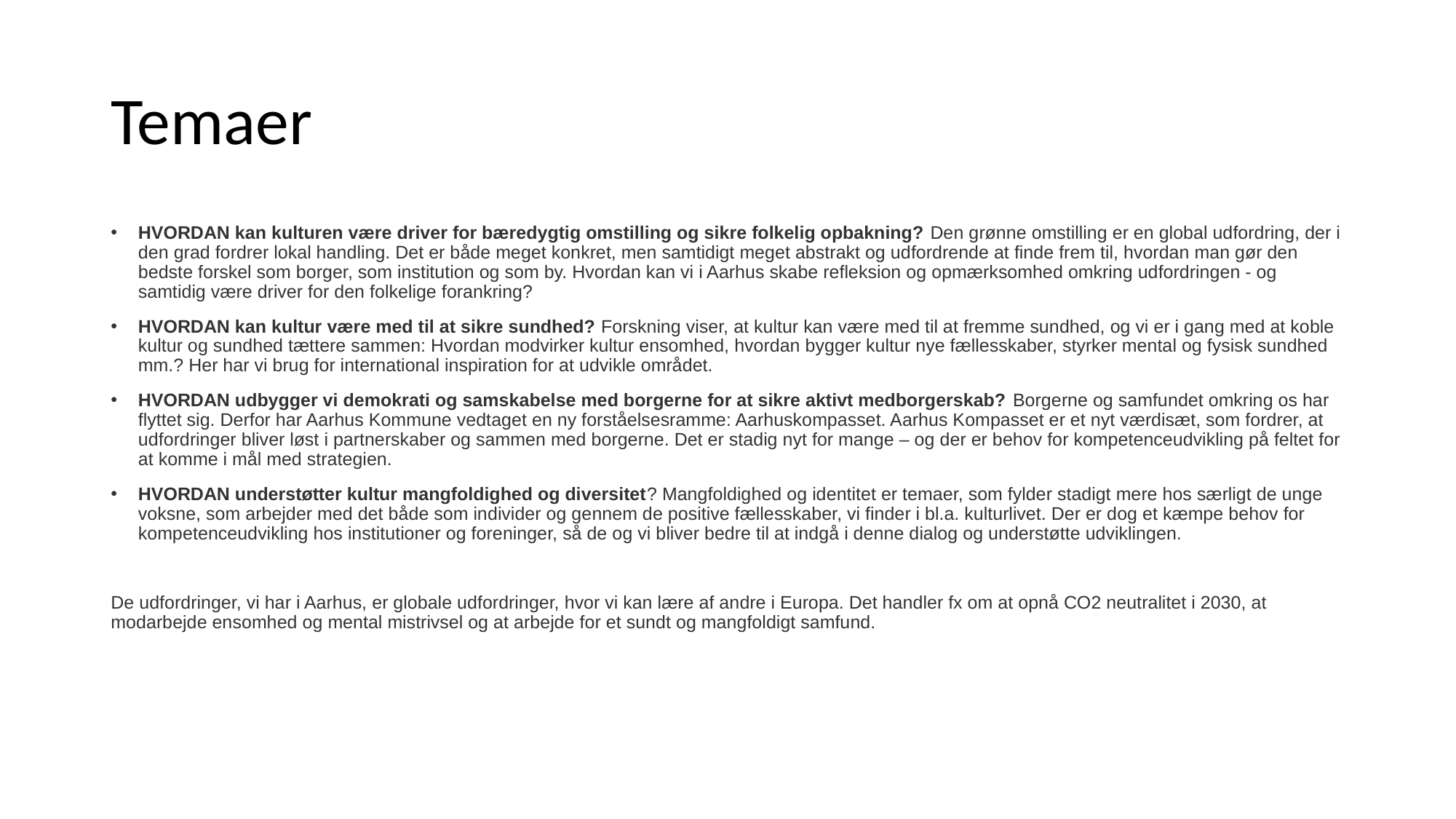

# Temaer
HVORDAN kan kulturen være driver for bæredygtig omstilling og sikre folkelig opbakning? Den grønne omstilling er en global udfordring, der i den grad fordrer lokal handling. Det er både meget konkret, men samtidigt meget abstrakt og udfordrende at finde frem til, hvordan man gør den bedste forskel som borger, som institution og som by. Hvordan kan vi i Aarhus skabe refleksion og opmærksomhed omkring udfordringen - og samtidig være driver for den folkelige forankring?
HVORDAN kan kultur være med til at sikre sundhed? Forskning viser, at kultur kan være med til at fremme sundhed, og vi er i gang med at koble kultur og sundhed tættere sammen: Hvordan modvirker kultur ensomhed, hvordan bygger kultur nye fællesskaber, styrker mental og fysisk sundhed mm.? Her har vi brug for international inspiration for at udvikle området.
HVORDAN udbygger vi demokrati og samskabelse med borgerne for at sikre aktivt medborgerskab? Borgerne og samfundet omkring os har flyttet sig. Derfor har Aarhus Kommune vedtaget en ny forståelsesramme: Aarhuskompasset. Aarhus Kompasset er et nyt værdisæt, som fordrer, at udfordringer bliver løst i partnerskaber og sammen med borgerne. Det er stadig nyt for mange – og der er behov for kompetenceudvikling på feltet for at komme i mål med strategien.
HVORDAN understøtter kultur mangfoldighed og diversitet? Mangfoldighed og identitet er temaer, som fylder stadigt mere hos særligt de unge voksne, som arbejder med det både som individer og gennem de positive fællesskaber, vi finder i bl.a. kulturlivet. Der er dog et kæmpe behov for kompetenceudvikling hos institutioner og foreninger, så de og vi bliver bedre til at indgå i denne dialog og understøtte udviklingen.

De udfordringer, vi har i Aarhus, er globale udfordringer, hvor vi kan lære af andre i Europa. Det handler fx om at opnå CO2 neutralitet i 2030, at modarbejde ensomhed og mental mistrivsel og at arbejde for et sundt og mangfoldigt samfund.